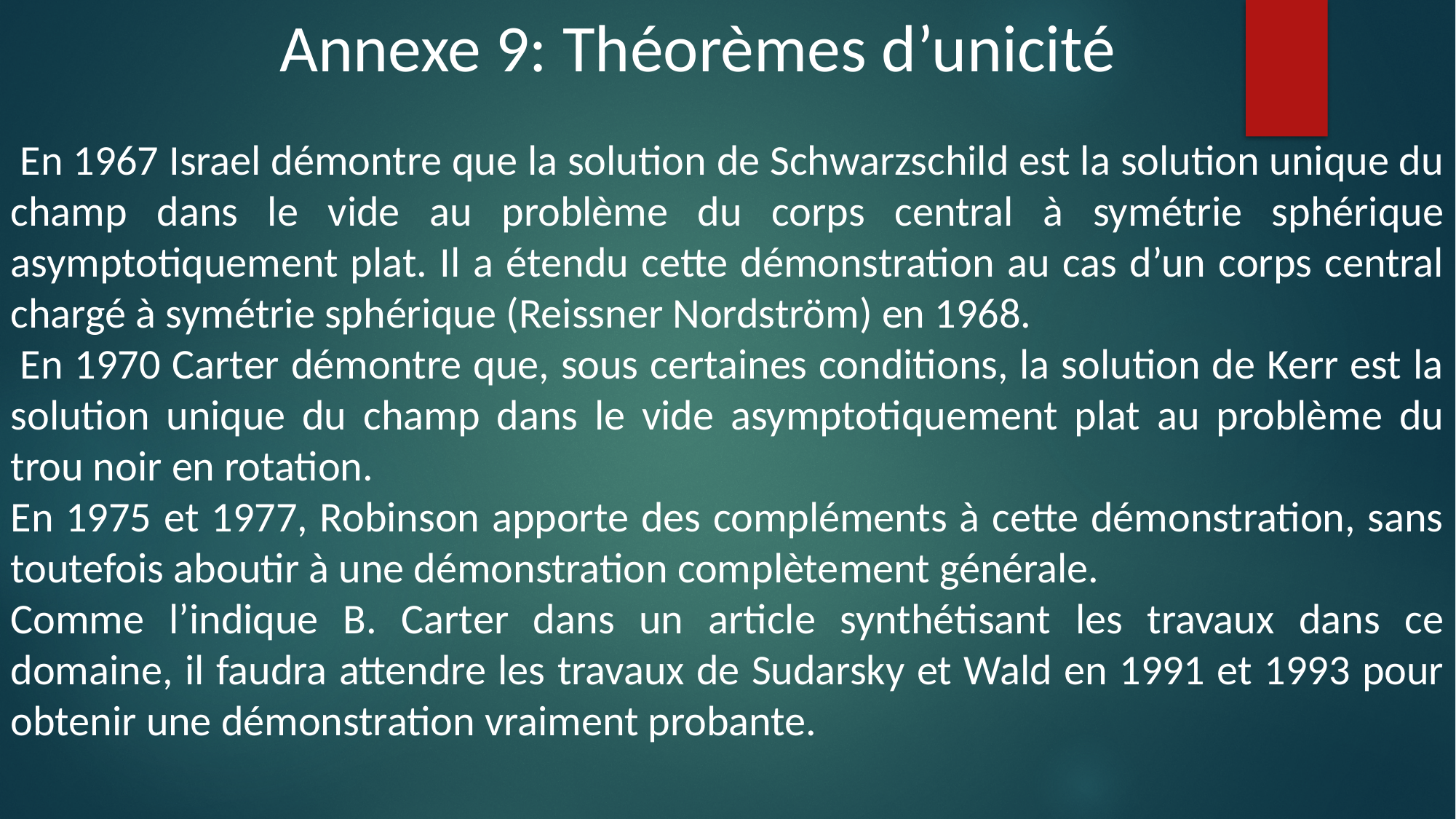

Annexe 9: Théorèmes d’unicité
 En 1967 Israel démontre que la solution de Schwarzschild est la solution unique du champ dans le vide au problème du corps central à symétrie sphérique asymptotiquement plat. Il a étendu cette démonstration au cas d’un corps central chargé à symétrie sphérique (Reissner Nordström) en 1968.
 En 1970 Carter démontre que, sous certaines conditions, la solution de Kerr est la solution unique du champ dans le vide asymptotiquement plat au problème du trou noir en rotation.
En 1975 et 1977, Robinson apporte des compléments à cette démonstration, sans toutefois aboutir à une démonstration complètement générale.
Comme l’indique B. Carter dans un article synthétisant les travaux dans ce domaine, il faudra attendre les travaux de Sudarsky et Wald en 1991 et 1993 pour obtenir une démonstration vraiment probante.